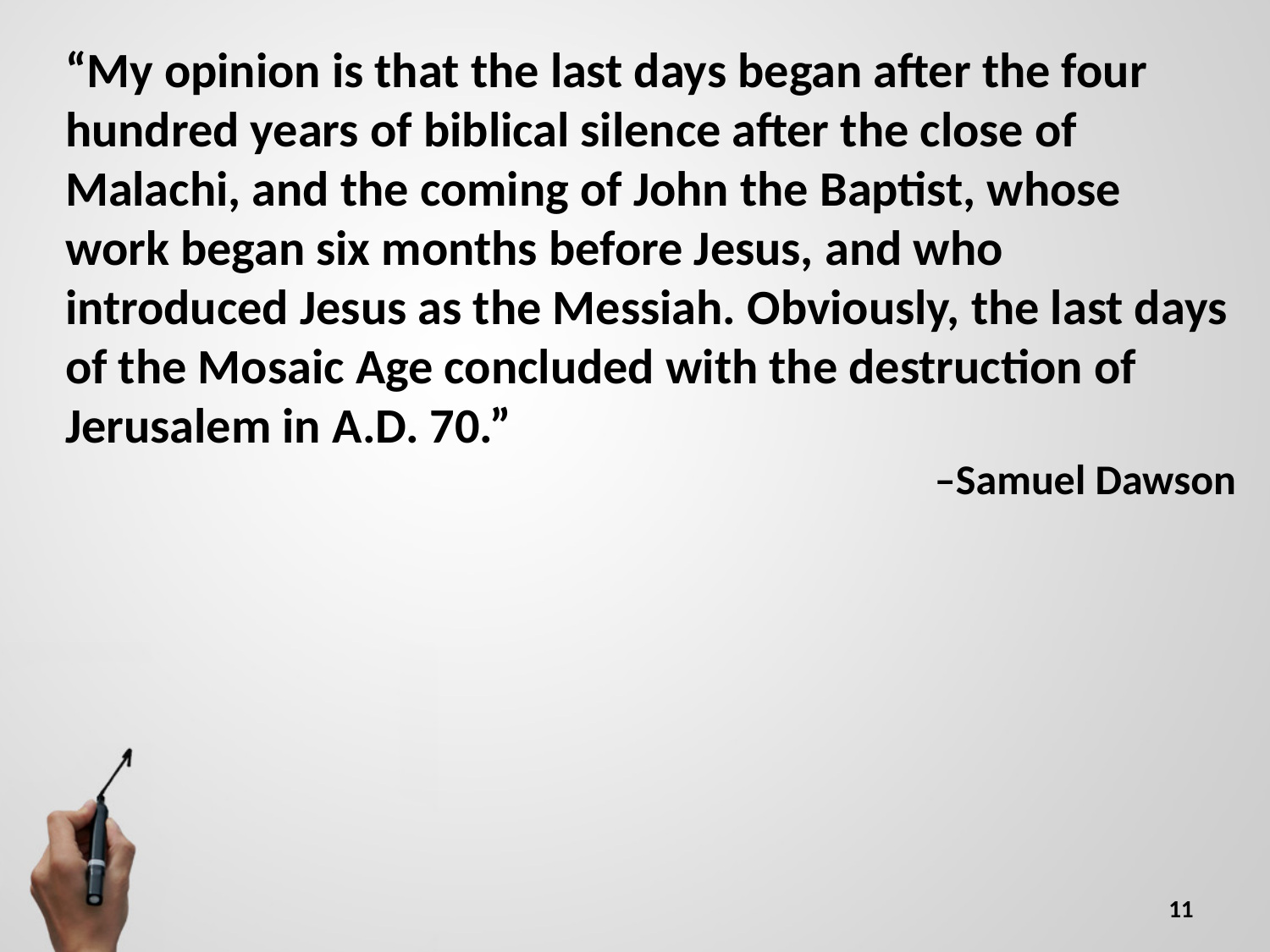

“My opinion is that the last days began after the four hundred years of biblical silence after the close of Malachi, and the coming of John the Baptist, whose work began six months before Jesus, and who introduced Jesus as the Messiah. Obviously, the last days of the Mosaic Age concluded with the destruction of Jerusalem in a.d. 70.”
–Samuel Dawson
11